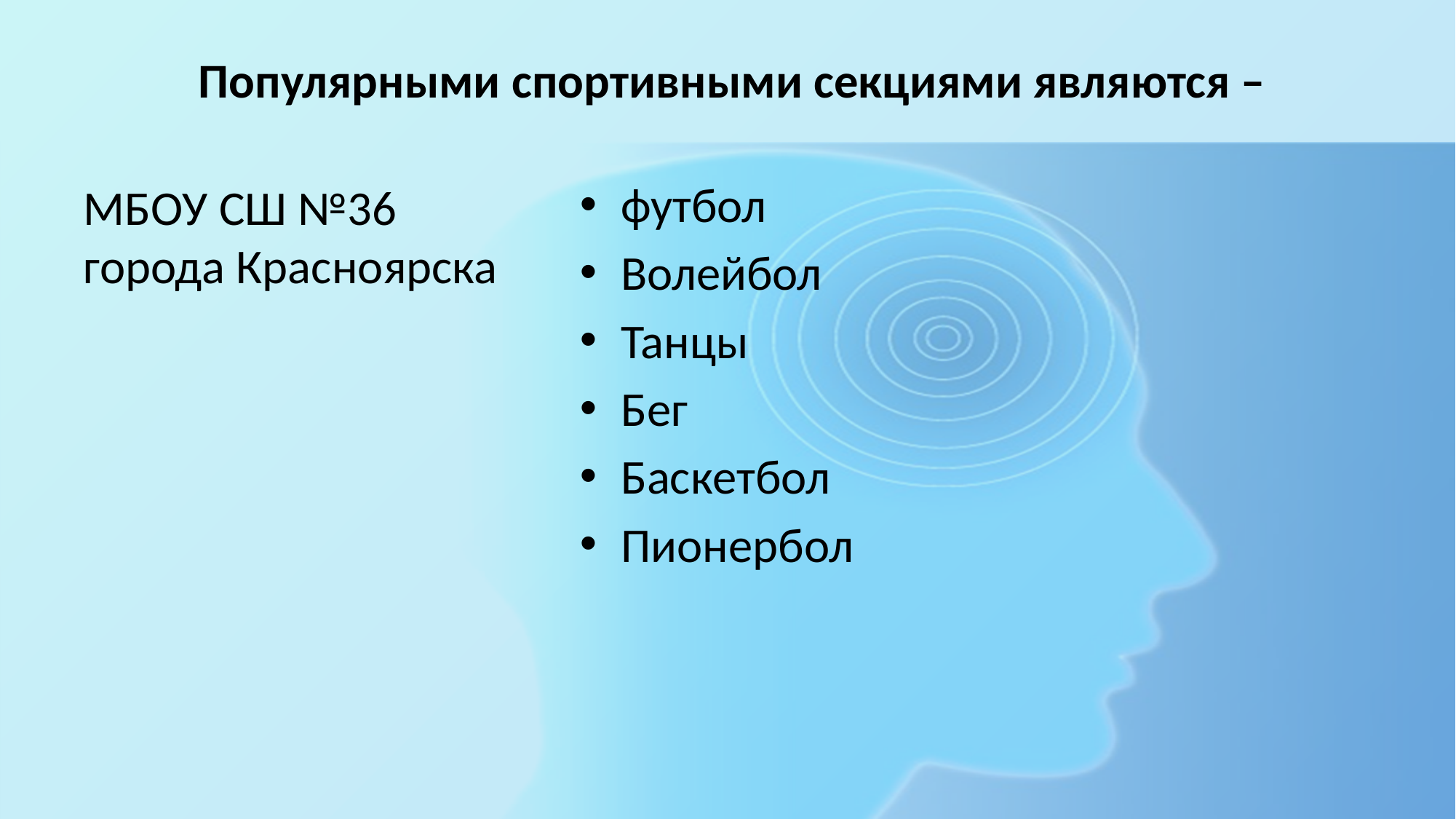

# Популярными спортивными секциями являются –

футбол
Волейбол
Танцы
Бег
Баскетбол
Пионербол
МБОУ СШ №36 города Красноярска